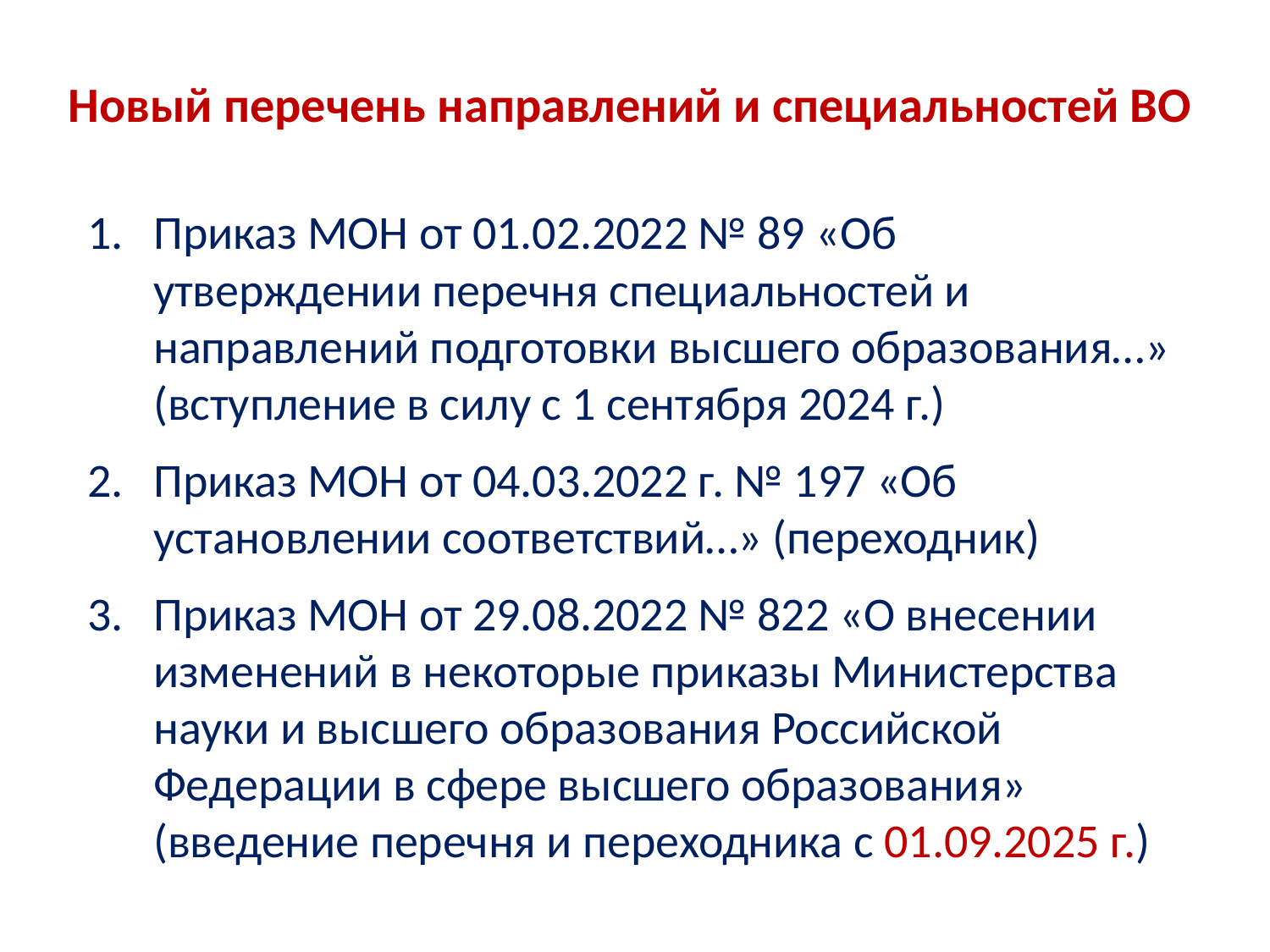

# Новый перечень направлений и специальностей ВО
Приказ МОН от 01.02.2022 № 89 «Об утверждении перечня специальностей и направлений подготовки высшего образования…» (вступление в силу с 1 сентября 2024 г.)
Приказ МОН от 04.03.2022 г. № 197 «Об установлении соответствий…» (переходник)
Приказ МОН от 29.08.2022 № 822 «О внесении изменений в некоторые приказы Министерства науки и высшего образования Российской Федерации в сфере высшего образования» (введение перечня и переходника с 01.09.2025 г.)